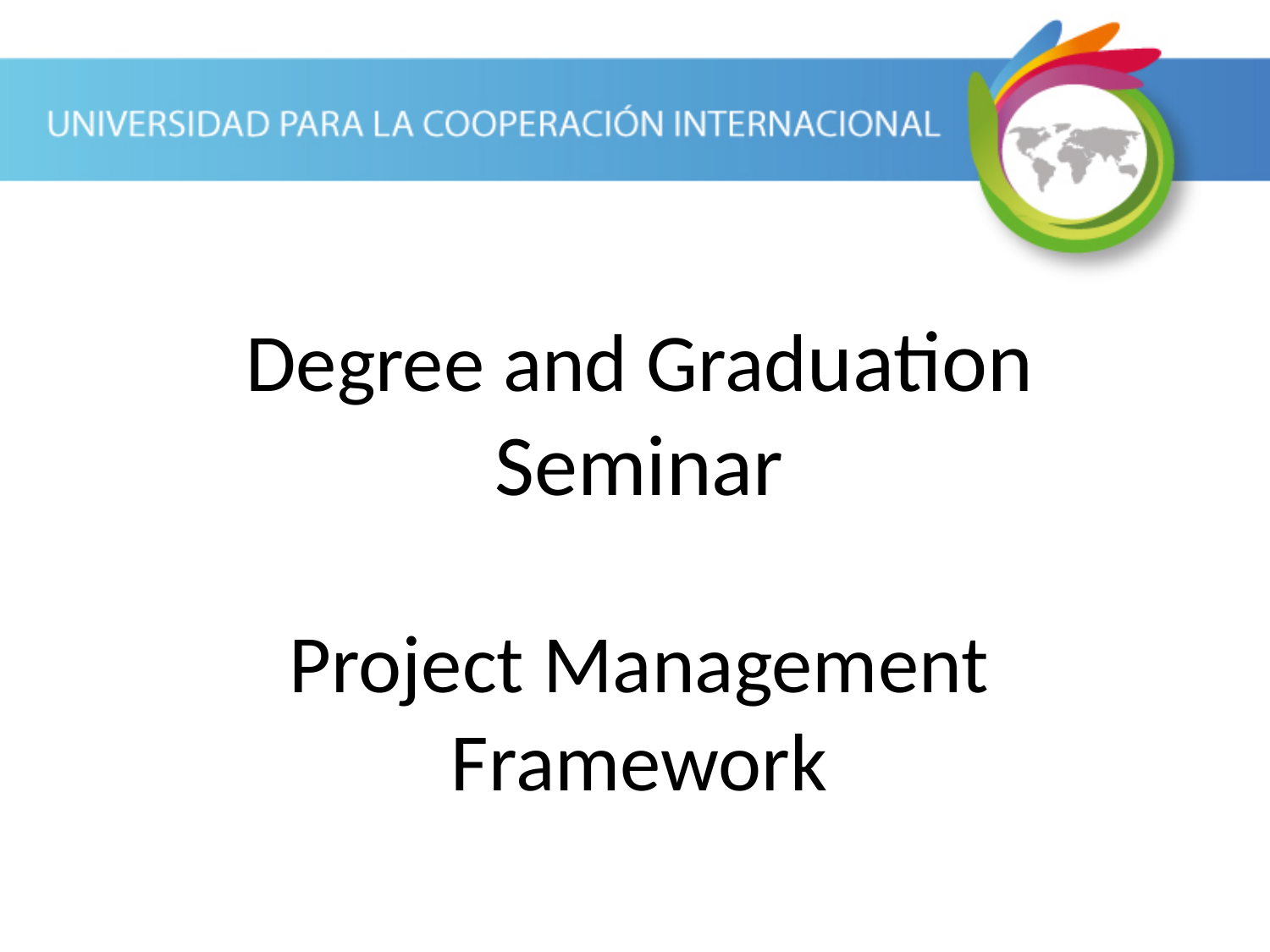

Degree and Graduation Seminar
Project Management Framework